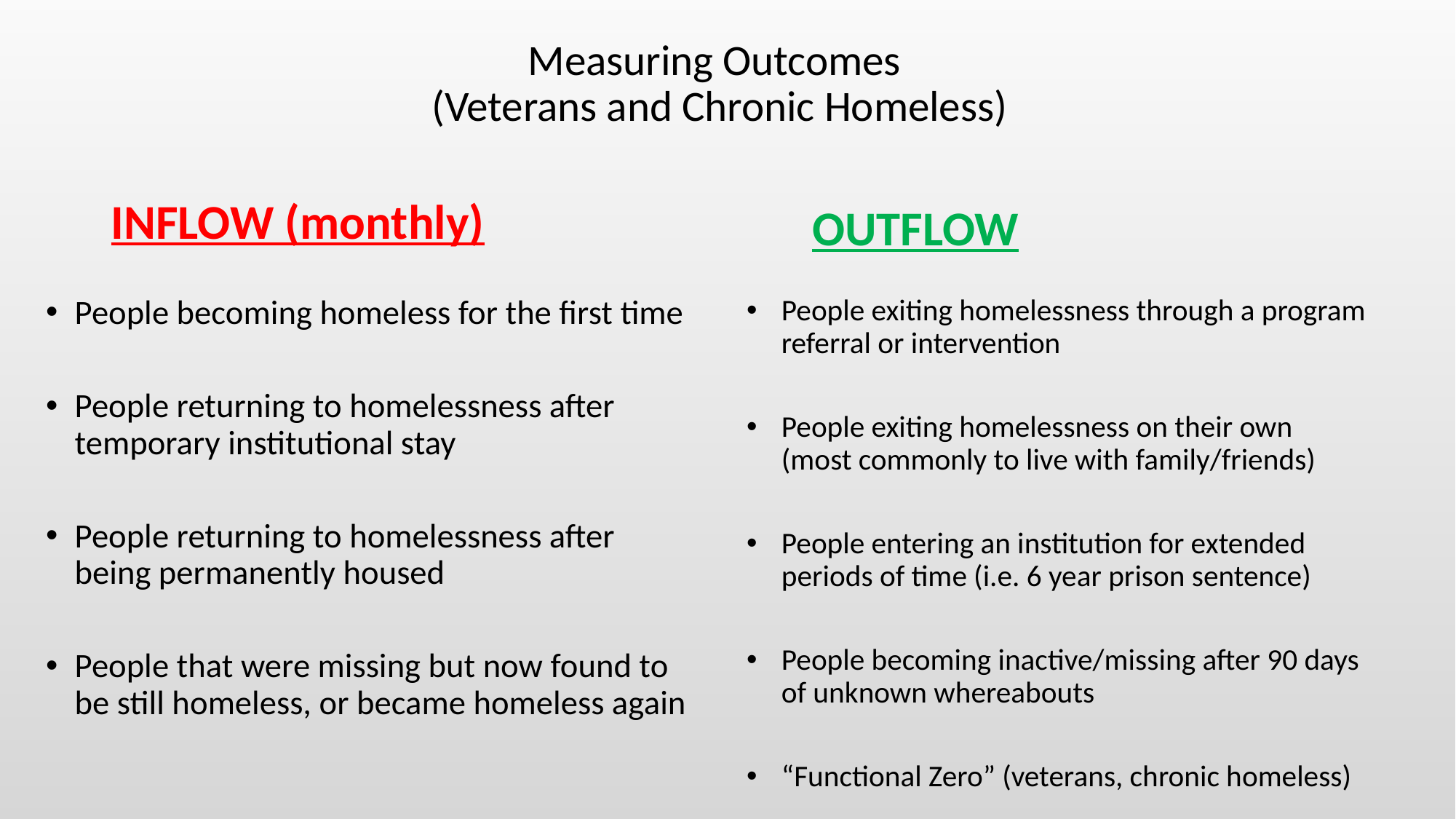

# Measuring Outcomes (Veterans and Chronic Homeless)
OUTFLOW
INFLOW (monthly)
People becoming homeless for the first time

People returning to homelessness after temporary institutional stay

People returning to homelessness after being permanently housed

People that were missing but now found to be still homeless, or became homeless again

People exiting homelessness through a program referral or intervention

People exiting homelessness on their own (most commonly to live with family/friends)

People entering an institution for extended periods of time (i.e. 6 year prison sentence)

People becoming inactive/missing after 90 days of unknown whereabouts

“Functional Zero” (veterans, chronic homeless)